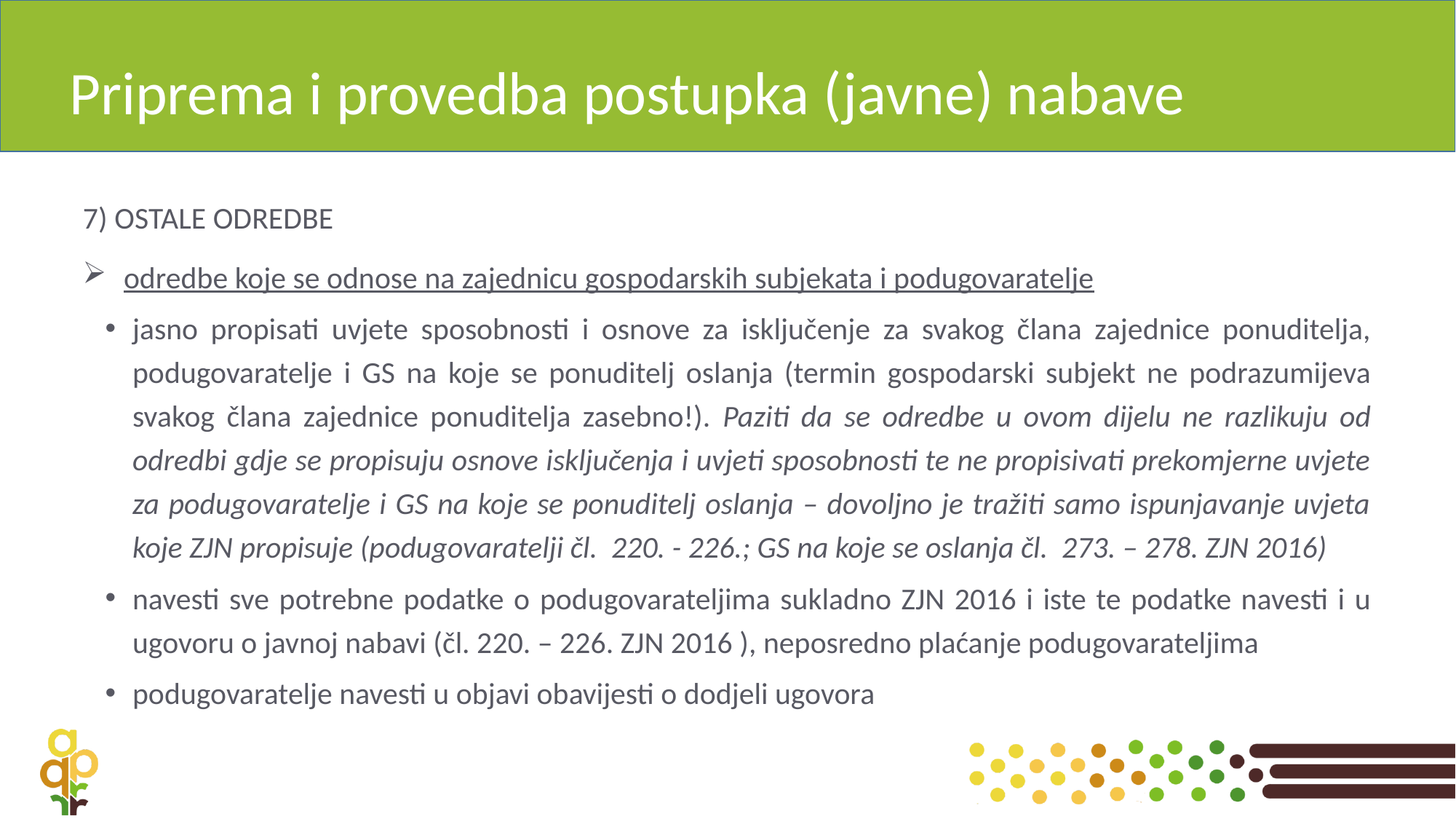

#
Priprema i provedba postupka (javne) nabave

7) OSTALE ODREDBE
odredbe koje se odnose na zajednicu gospodarskih subjekata i podugovaratelje
jasno propisati uvjete sposobnosti i osnove za isključenje za svakog člana zajednice ponuditelja, podugovaratelje i GS na koje se ponuditelj oslanja (termin gospodarski subjekt ne podrazumijeva svakog člana zajednice ponuditelja zasebno!). Paziti da se odredbe u ovom dijelu ne razlikuju od odredbi gdje se propisuju osnove isključenja i uvjeti sposobnosti te ne propisivati prekomjerne uvjete za podugovaratelje i GS na koje se ponuditelj oslanja – dovoljno je tražiti samo ispunjavanje uvjeta koje ZJN propisuje (podugovaratelji čl.  220. - 226.; GS na koje se oslanja čl.  273. – 278. ZJN 2016)
navesti sve potrebne podatke o podugovarateljima sukladno ZJN 2016 i iste te podatke navesti i u ugovoru o javnoj nabavi (čl. 220. – 226. ZJN 2016 ), neposredno plaćanje podugovarateljima
podugovaratelje navesti u objavi obavijesti o dodjeli ugovora